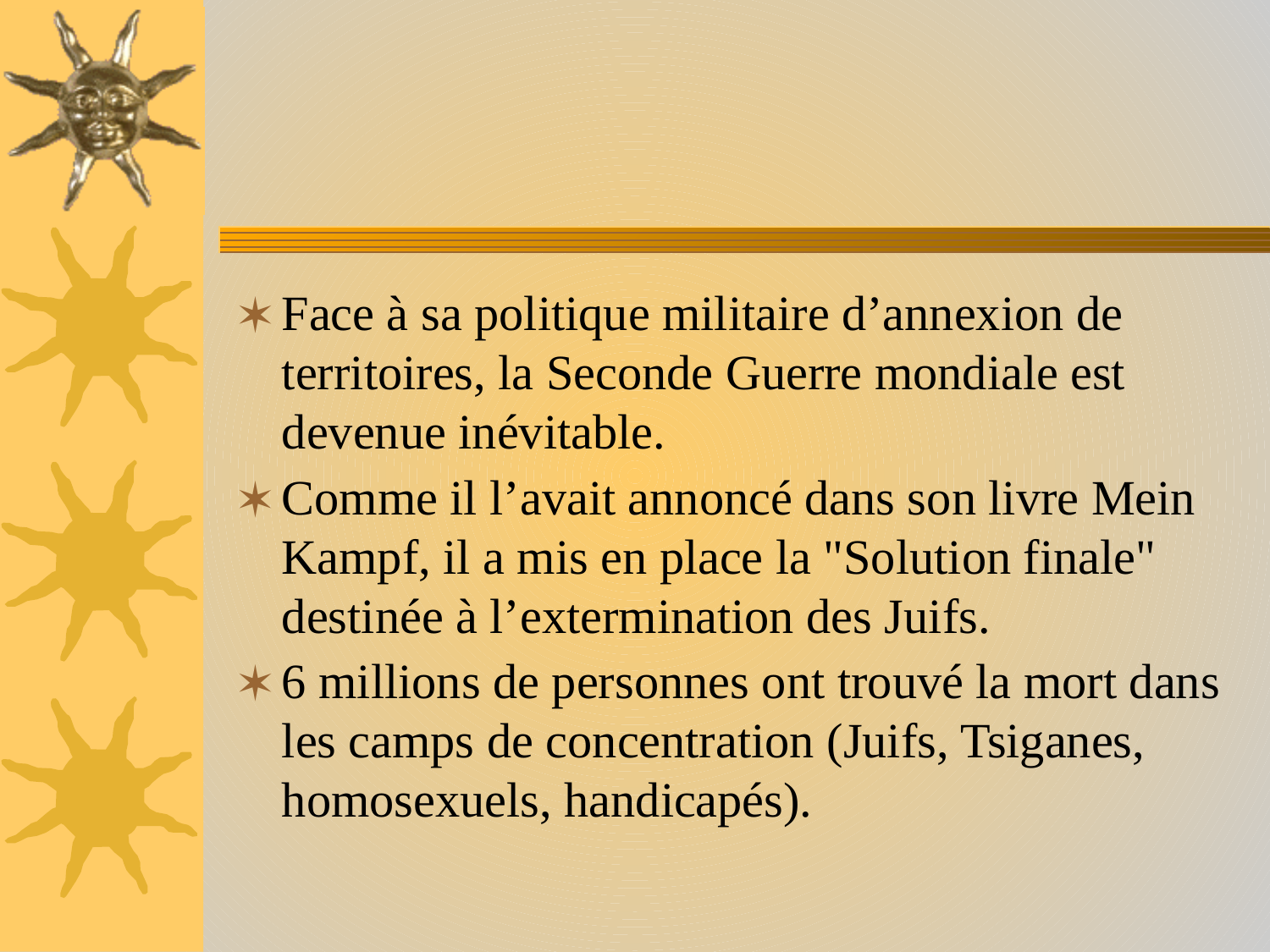

Face à sa politique militaire d’annexion de territoires, la Seconde Guerre mondiale est devenue inévitable.
Comme il l’avait annoncé dans son livre Mein Kampf, il a mis en place la "Solution finale" destinée à l’extermination des Juifs.
6 millions de personnes ont trouvé la mort dans les camps de concentration (Juifs, Tsiganes, homosexuels, handicapés).